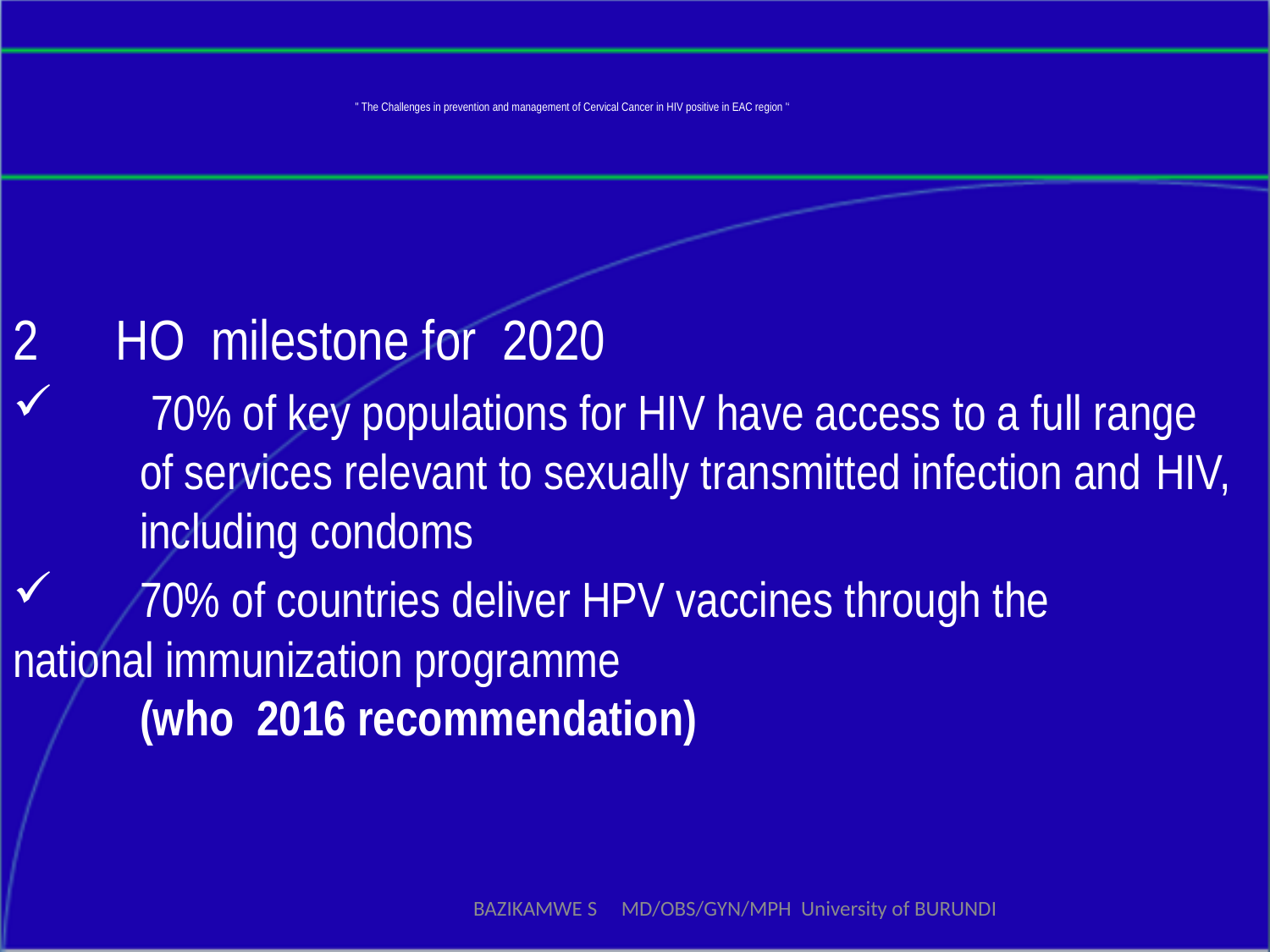

# '' The Challenges in prevention and management of Cervical Cancer in HIV positive in EAC region '‘

HO  milestone for  2020
	 70% of key populations for HIV have access to a full range 	of services relevant to sexually transmitted infection and 	HIV, 	including condoms
	70% of countries deliver HPV vaccines through the 	national immunization programme
	(who  2016 recommendation)

BAZIKAMWE S     MD/OBS/GYN/MPH  University of BURUNDI